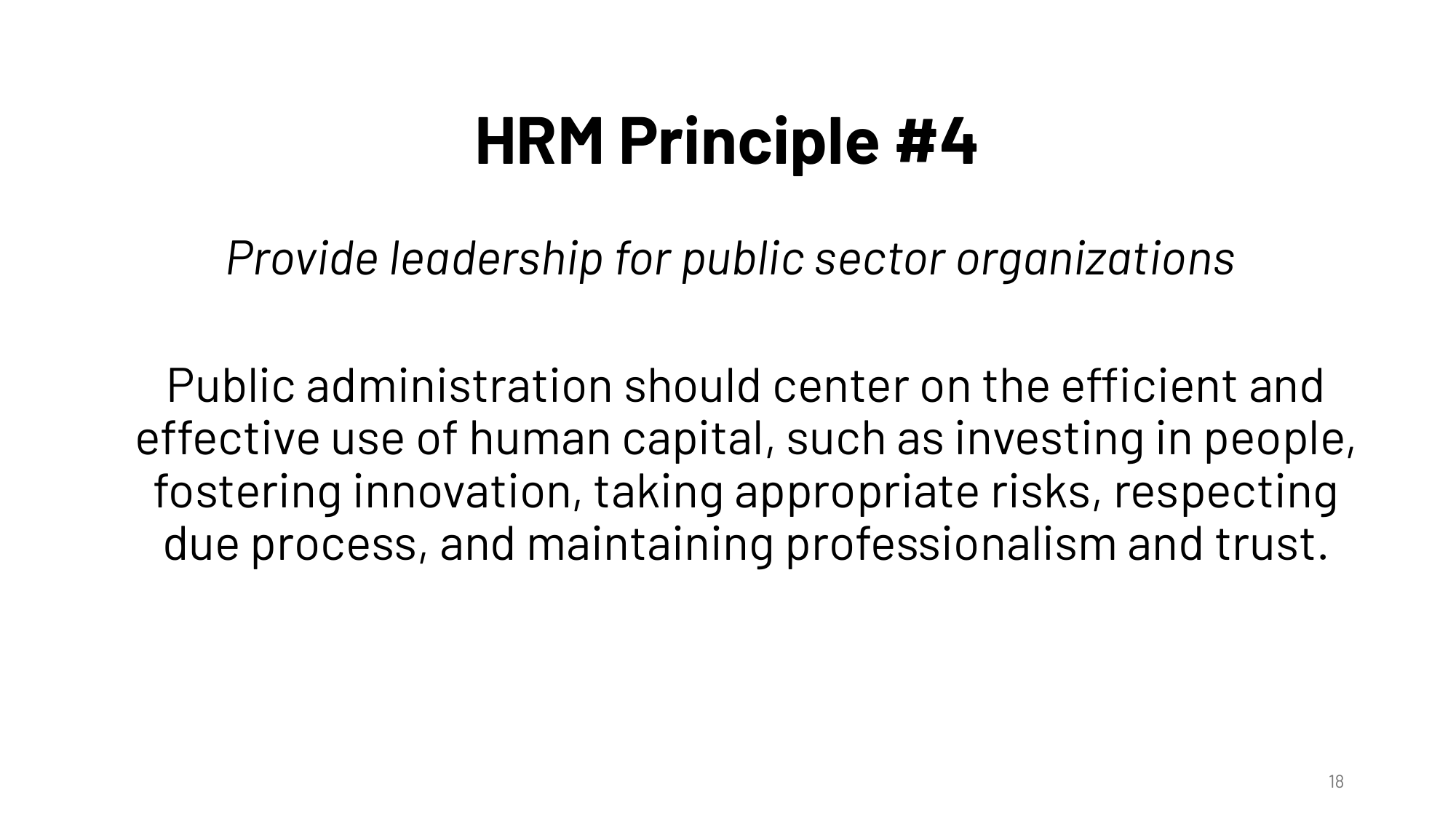

# HRM Principle #4
Provide leadership for public sector organizations

Public administration should center on the efficient and effective use of human capital, such as investing in people, fostering innovation, taking appropriate risks, respecting due process, and maintaining professionalism and trust.
18